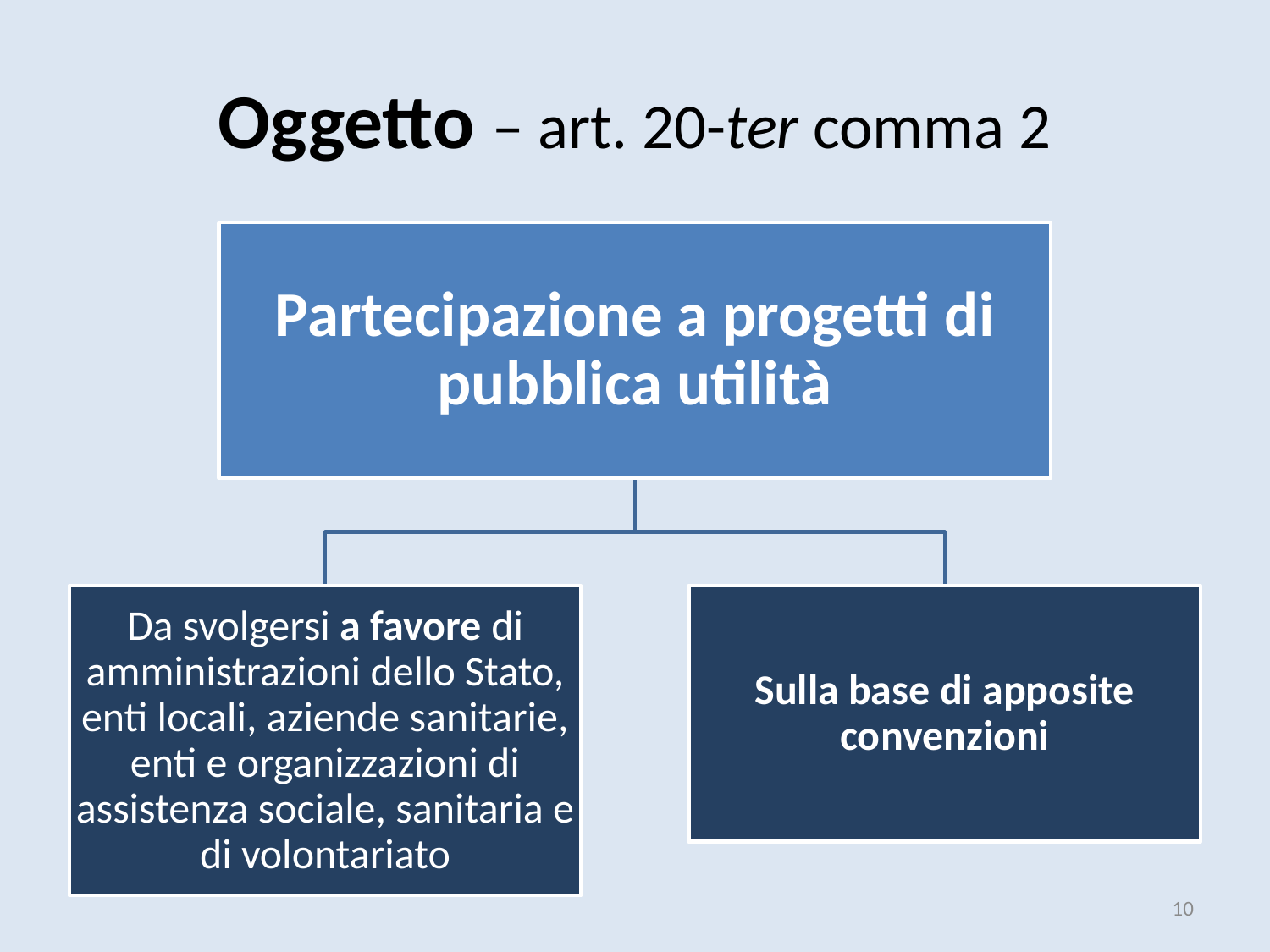

# Oggetto – art. 20-ter comma 2
Partecipazione a progetti di pubblica utilità
Da svolgersi a favore di amministrazioni dello Stato, enti locali, aziende sanitarie, enti e organizzazioni di assistenza sociale, sanitaria e di volontariato
Sulla base di apposite convenzioni
10